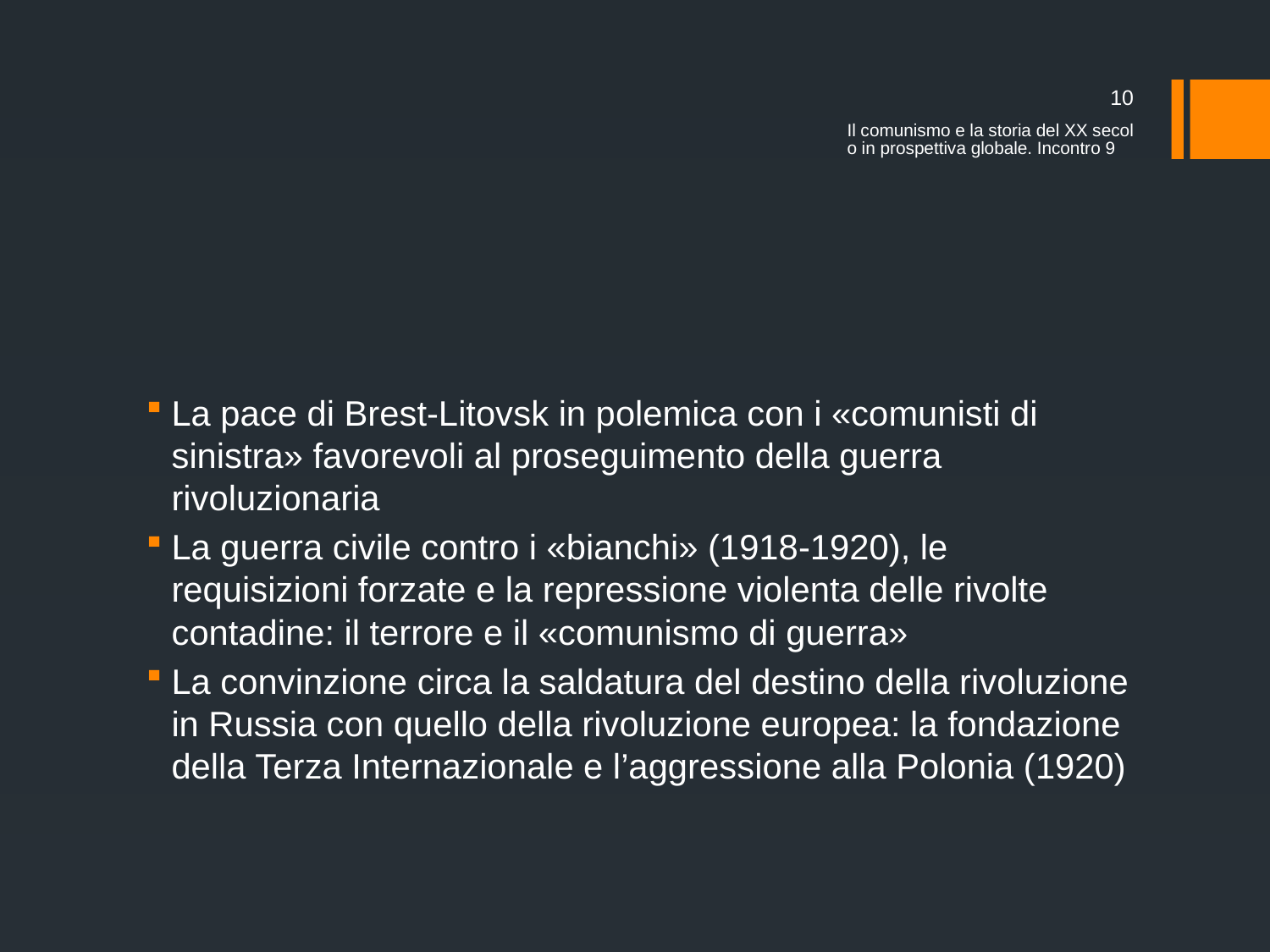

10
Il comunismo e la storia del XX secolo in prospettiva globale. Incontro 9
#
La pace di Brest-Litovsk in polemica con i «comunisti di sinistra» favorevoli al proseguimento della guerra rivoluzionaria
La guerra civile contro i «bianchi» (1918-1920), le requisizioni forzate e la repressione violenta delle rivolte contadine: il terrore e il «comunismo di guerra»
La convinzione circa la saldatura del destino della rivoluzione in Russia con quello della rivoluzione europea: la fondazione della Terza Internazionale e l’aggressione alla Polonia (1920)